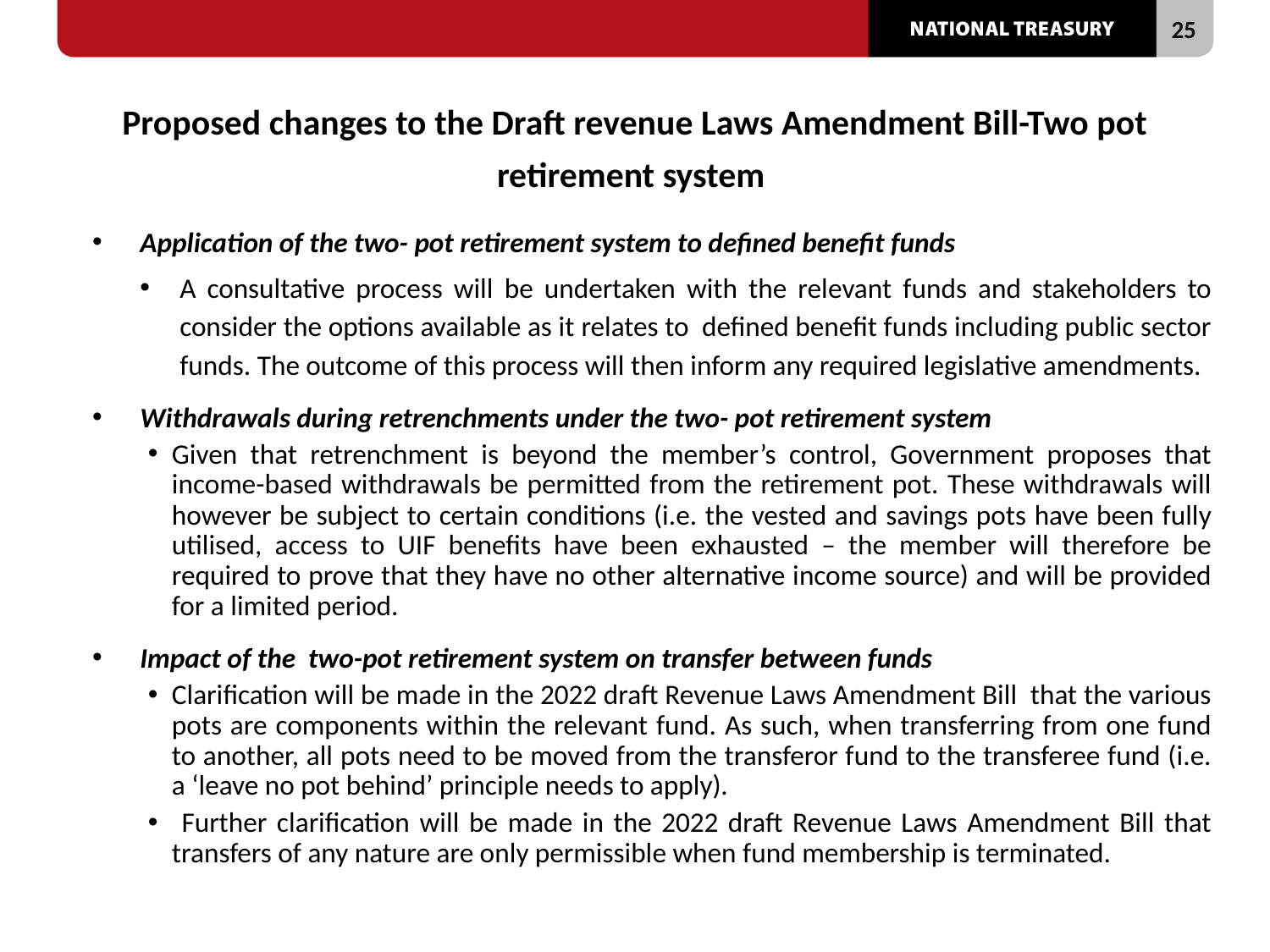

# Proposed changes to the Draft revenue Laws Amendment Bill-Two pot retirement system
Application of the two- pot retirement system to defined benefit funds
A consultative process will be undertaken with the relevant funds and stakeholders to consider the options available as it relates to  defined benefit funds including public sector funds. The outcome of this process will then inform any required legislative amendments.
Withdrawals during retrenchments under the two- pot retirement system
Given that retrenchment is beyond the member’s control, Government proposes that income-based withdrawals be permitted from the retirement pot. These withdrawals will however be subject to certain conditions (i.e. the vested and savings pots have been fully utilised, access to UIF benefits have been exhausted – the member will therefore be required to prove that they have no other alternative income source) and will be provided for a limited period.
Impact of the  two-pot retirement system on transfer between funds
Clarification will be made in the 2022 draft Revenue Laws Amendment Bill  that the various pots are components within the relevant fund. As such, when transferring from one fund to another, all pots need to be moved from the transferor fund to the transferee fund (i.e. a ‘leave no pot behind’ principle needs to apply).
 Further clarification will be made in the 2022 draft Revenue Laws Amendment Bill that transfers of any nature are only permissible when fund membership is terminated.